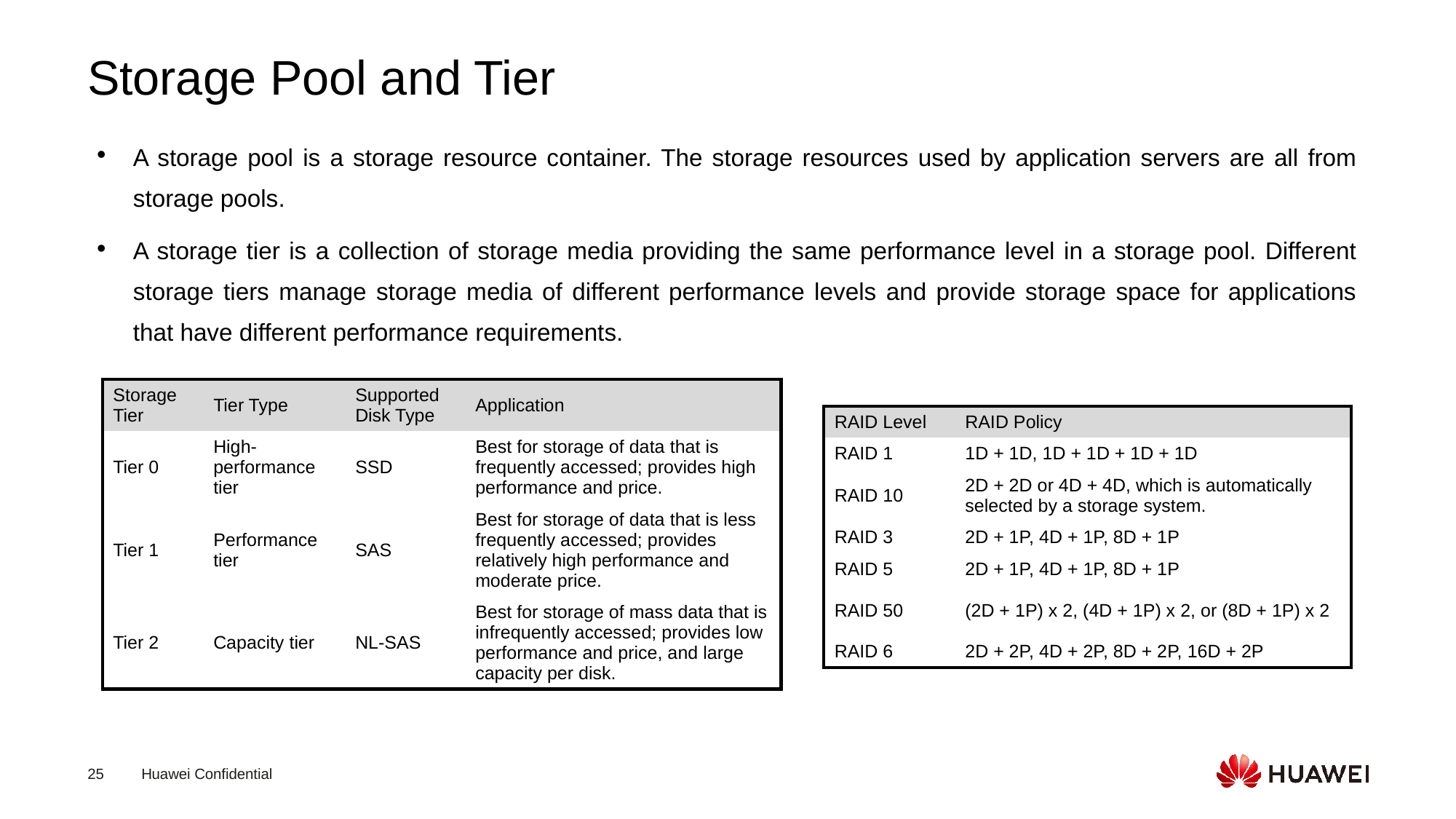

# Storage Pool and Tier
A storage pool is a storage resource container. The storage resources used by application servers are all from storage pools.
A storage tier is a collection of storage media providing the same performance level in a storage pool. Different storage tiers manage storage media of different performance levels and provide storage space for applications that have different performance requirements.

| Storage Tier | Tier Type | Supported Disk Type | Application |
| --- | --- | --- | --- |
| Tier 0 | High-performance tier | SSD | Best for storage of data that is frequently accessed; provides high performance and price. |
| Tier 1 | Performance tier | SAS | Best for storage of data that is less frequently accessed; provides relatively high performance and moderate price. |
| Tier 2 | Capacity tier | NL-SAS | Best for storage of mass data that is infrequently accessed; provides low performance and price, and large capacity per disk. |
| RAID Level | RAID Policy |
| --- | --- |
| RAID 1 | 1D + 1D, 1D + 1D + 1D + 1D |
| RAID 10 | 2D + 2D or 4D + 4D, which is automatically selected by a storage system. |
| RAID 3 | 2D + 1P, 4D + 1P, 8D + 1P |
| RAID 5 | 2D + 1P, 4D + 1P, 8D + 1P |
| RAID 50 | (2D + 1P) x 2, (4D + 1P) x 2, or (8D + 1P) x 2 |
| RAID 6 | 2D + 2P, 4D + 2P, 8D + 2P, 16D + 2P |